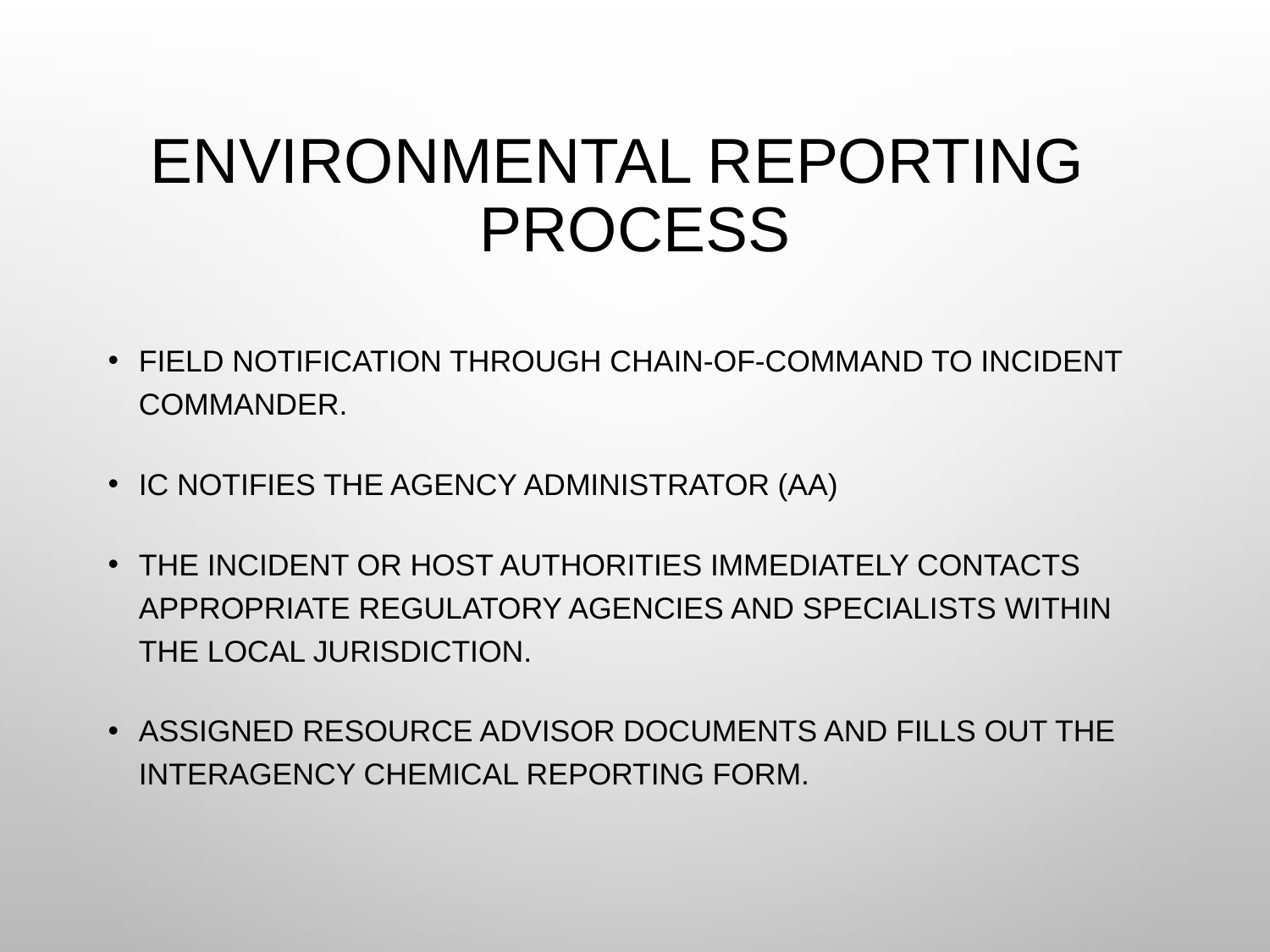

# ENVIRONMENTAL REPORTING   PROCESS
Field notification through chain-of-command to Incident Commander.

IC notifies the agency administrator (AA)

The incident or host authorities immediately contacts appropriate regulatory agencies and specialists within the local jurisdiction.

Assigned resource advisor documents and fills out the Interagency Chemical Reporting form.